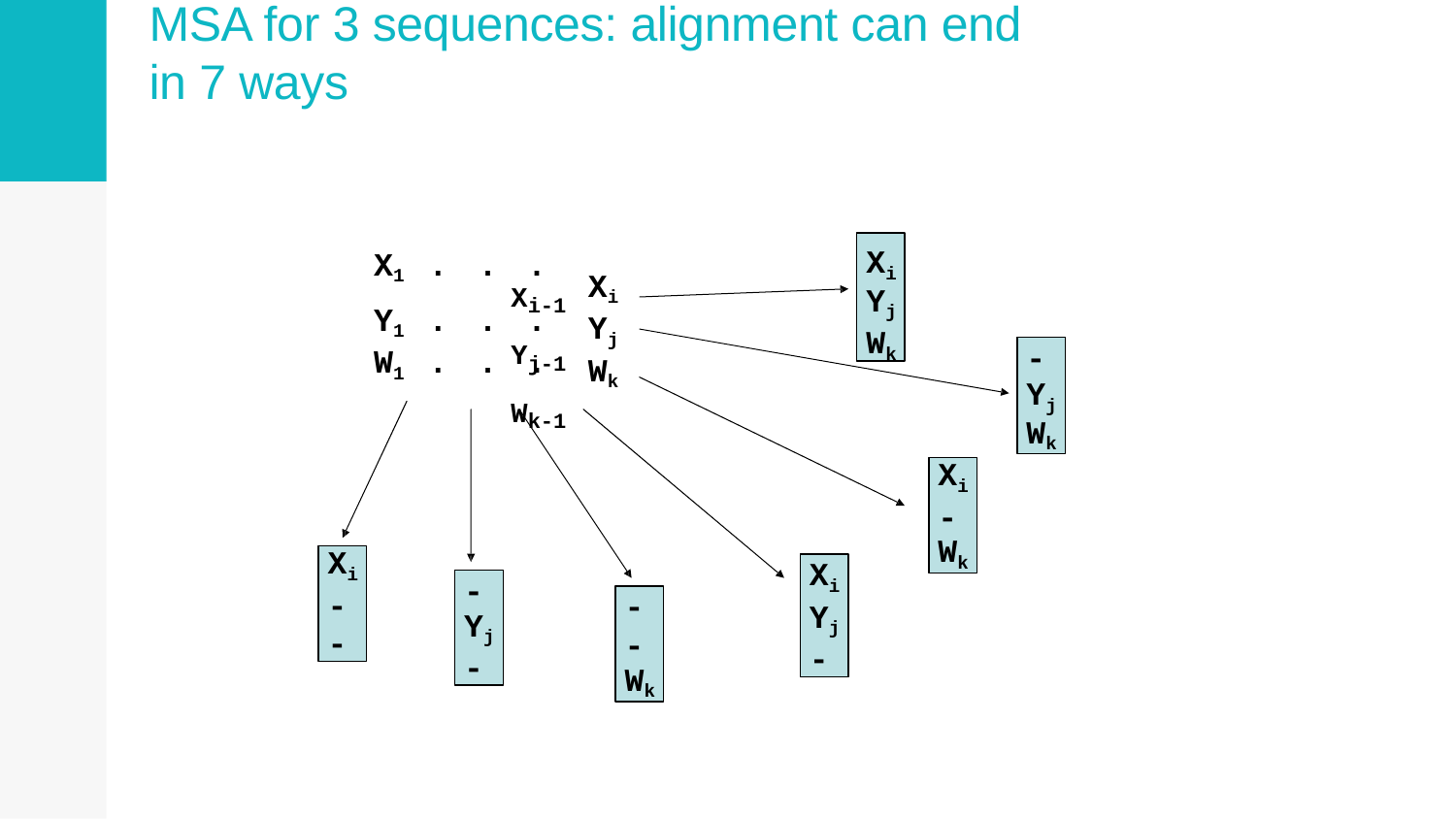

# MSA for 3 sequences: alignment can end in 7 ways

Xi
| X1 | . | . | . |
| --- | --- | --- | --- |
| Y1 | . | . | . |
| W1 | . | . | . |
Xi-1 Yj-1 Wk-1
Xi Yj Wk
Yj Wk

-
Yj Wk

Xi
-
Wk
Xi
-
-
Xi Yj
-
-
Yj
-
-
-
Wk